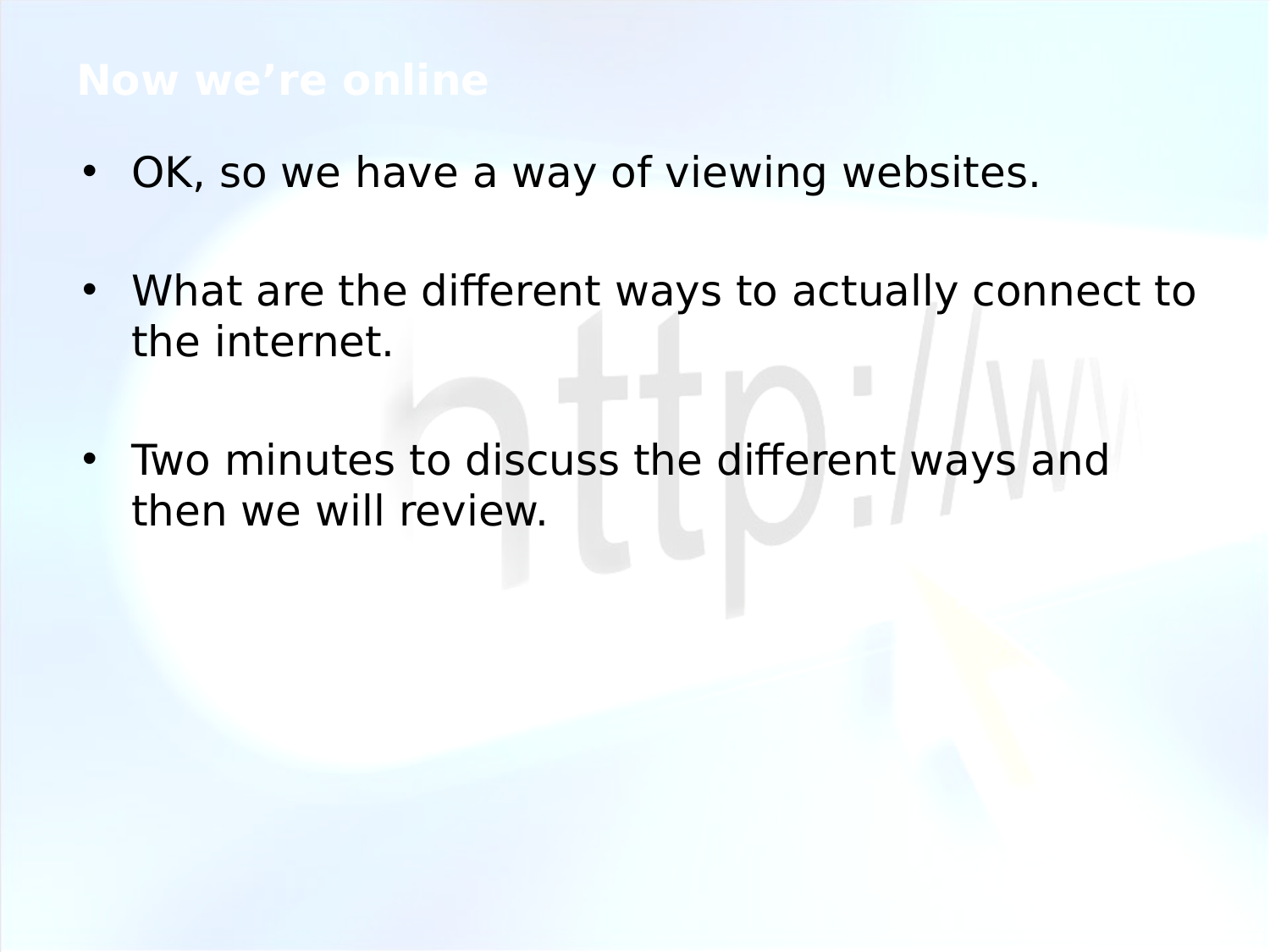

# Now we’re online
OK, so we have a way of viewing websites.

What are the different ways to actually connect to the internet.

Two minutes to discuss the different ways and then we will review.